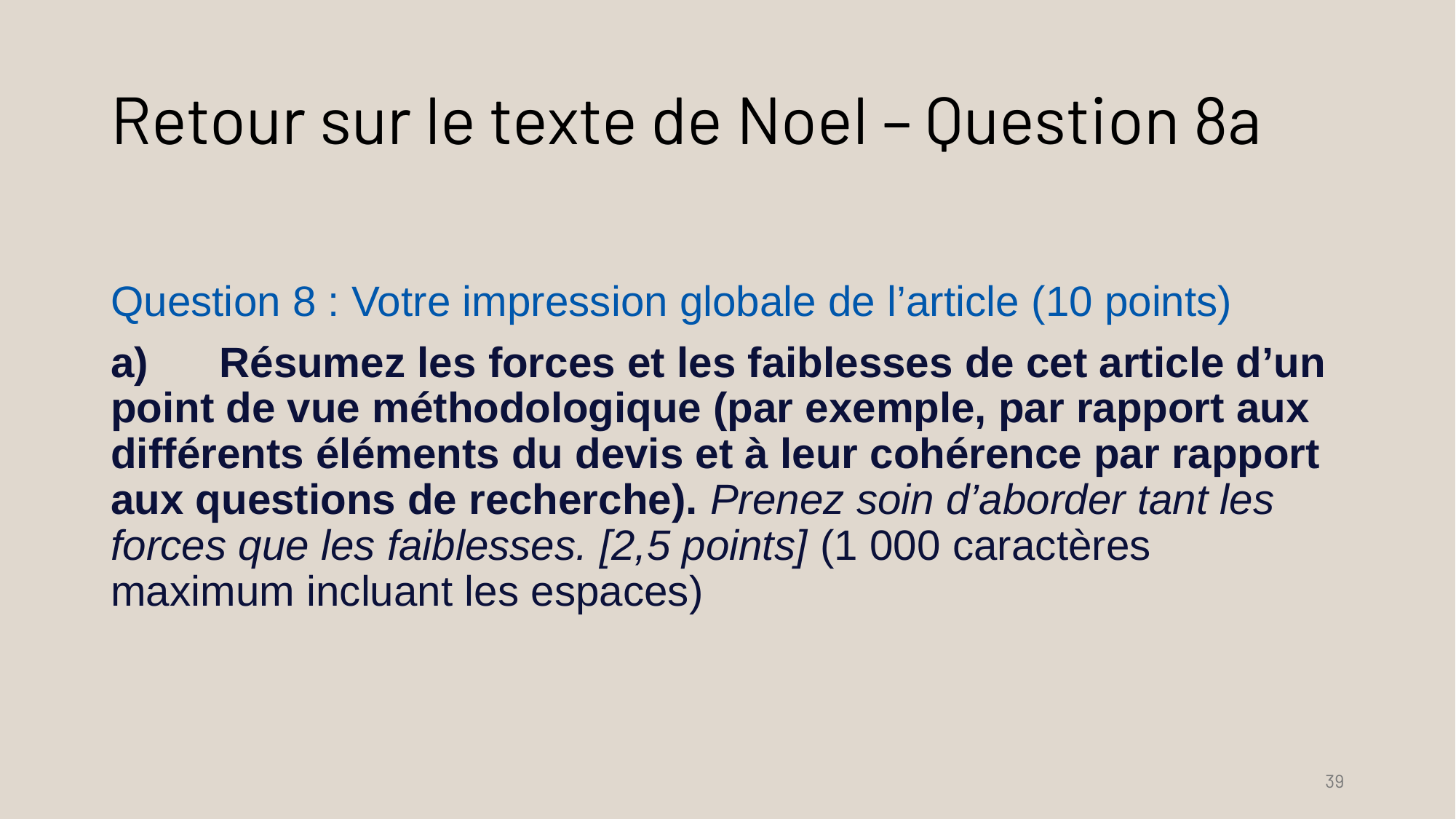

# Retour sur le texte de Noel – Question 8a
Question 8 : Votre impression globale de l’article (10 points)
a)      Résumez les forces et les faiblesses de cet article d’un point de vue méthodologique (par exemple, par rapport aux différents éléments du devis et à leur cohérence par rapport aux questions de recherche). Prenez soin d’aborder tant les forces que les faiblesses. [2,5 points] (1 000 caractères maximum incluant les espaces)

39